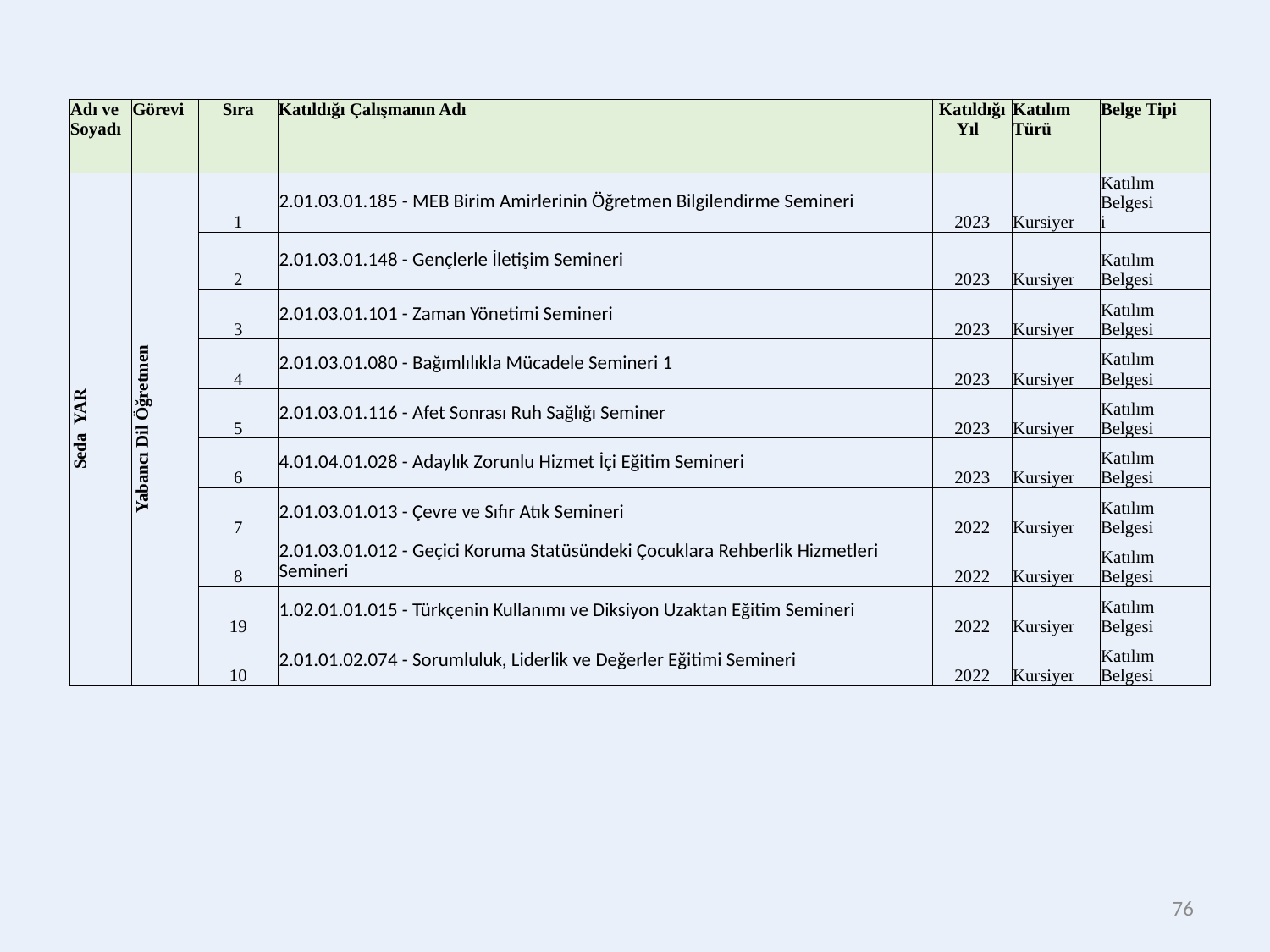

| Adı ve Soyadı | Görevi | Sıra | Katıldığı Çalışmanın Adı | Katıldığı Yıl | Katılım Türü | Belge Tipi |
| --- | --- | --- | --- | --- | --- | --- |
| Seda YAR | Yabancı Dil Öğretmen | 1 | 2.01.03.01.185 - MEB Birim Amirlerinin Öğretmen Bilgilendirme Semineri | 2023 | Kursiyer | Katılım Belgesi i |
|  |  | 2 | 2.01.03.01.148 - Gençlerle İletişim Semineri | 2023 | Kursiyer | Katılım Belgesi |
|  |  | 3 | 2.01.03.01.101 - Zaman Yönetimi Semineri | 2023 | Kursiyer | Katılım Belgesi |
|  |  | 4 | 2.01.03.01.080 - Bağımlılıkla Mücadele Semineri 1 | 2023 | Kursiyer | Katılım Belgesi |
|  |  | 5 | 2.01.03.01.116 - Afet Sonrası Ruh Sağlığı Seminer | 2023 | Kursiyer | Katılım Belgesi |
|  |  | 6 | 4.01.04.01.028 - Adaylık Zorunlu Hizmet İçi Eğitim Semineri | 2023 | Kursiyer | Katılım Belgesi |
|  |  | 7 | 2.01.03.01.013 - Çevre ve Sıfır Atık Semineri | 2022 | Kursiyer | Katılım Belgesi |
|  |  | 8 | 2.01.03.01.012 - Geçici Koruma Statüsündeki Çocuklara Rehberlik Hizmetleri Semineri | 2022 | Kursiyer | Katılım Belgesi |
|  |  | 19 | 1.02.01.01.015 - Türkçenin Kullanımı ve Diksiyon Uzaktan Eğitim Semineri | 2022 | Kursiyer | Katılım Belgesi |
|  |  | 10 | 2.01.01.02.074 - Sorumluluk, Liderlik ve Değerler Eğitimi Semineri | 2022 | Kursiyer | Katılım Belgesi |
76